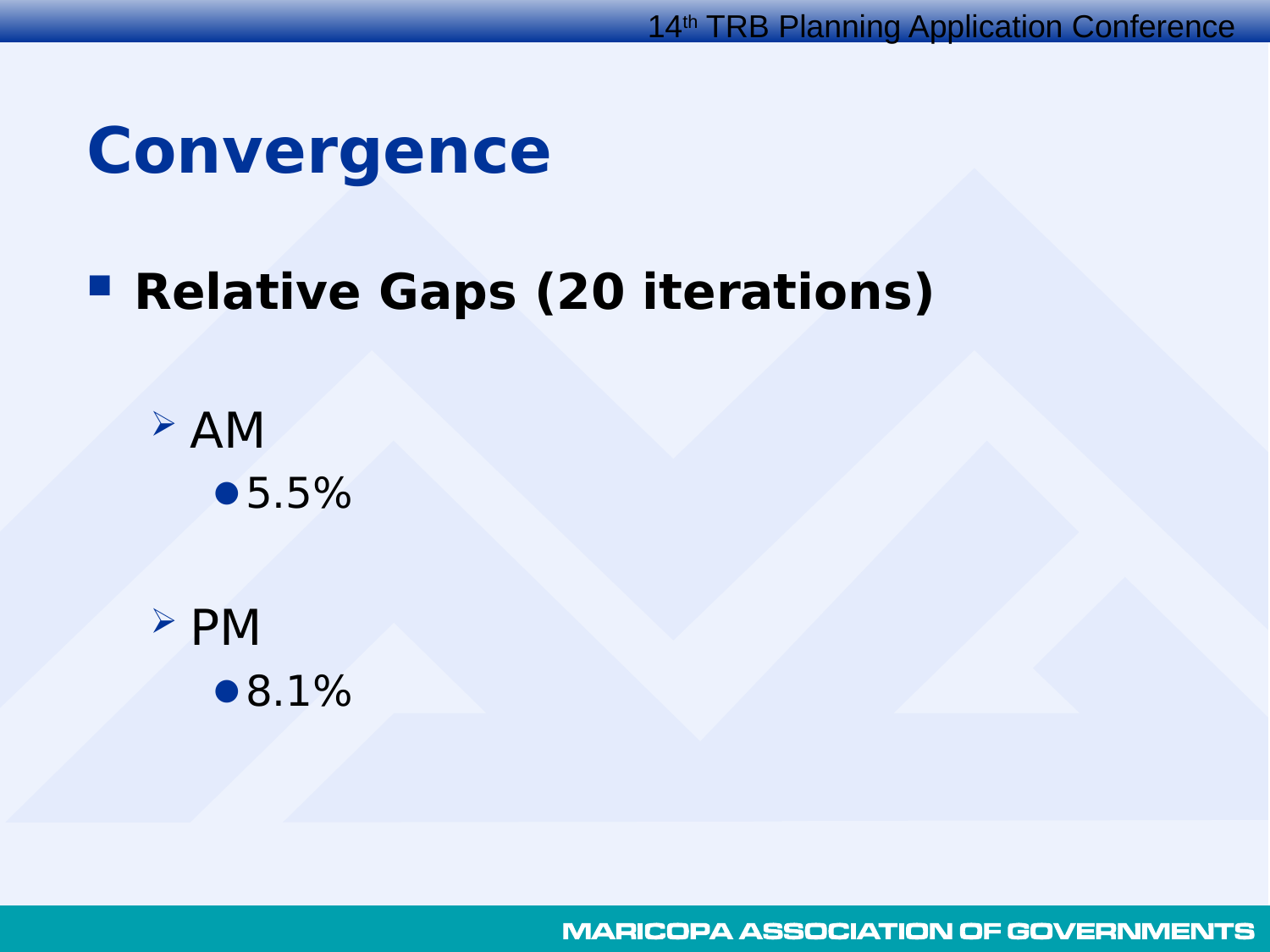

# Convergence
Relative Gaps (20 iterations)

AM
5.5%

PM
8.1%